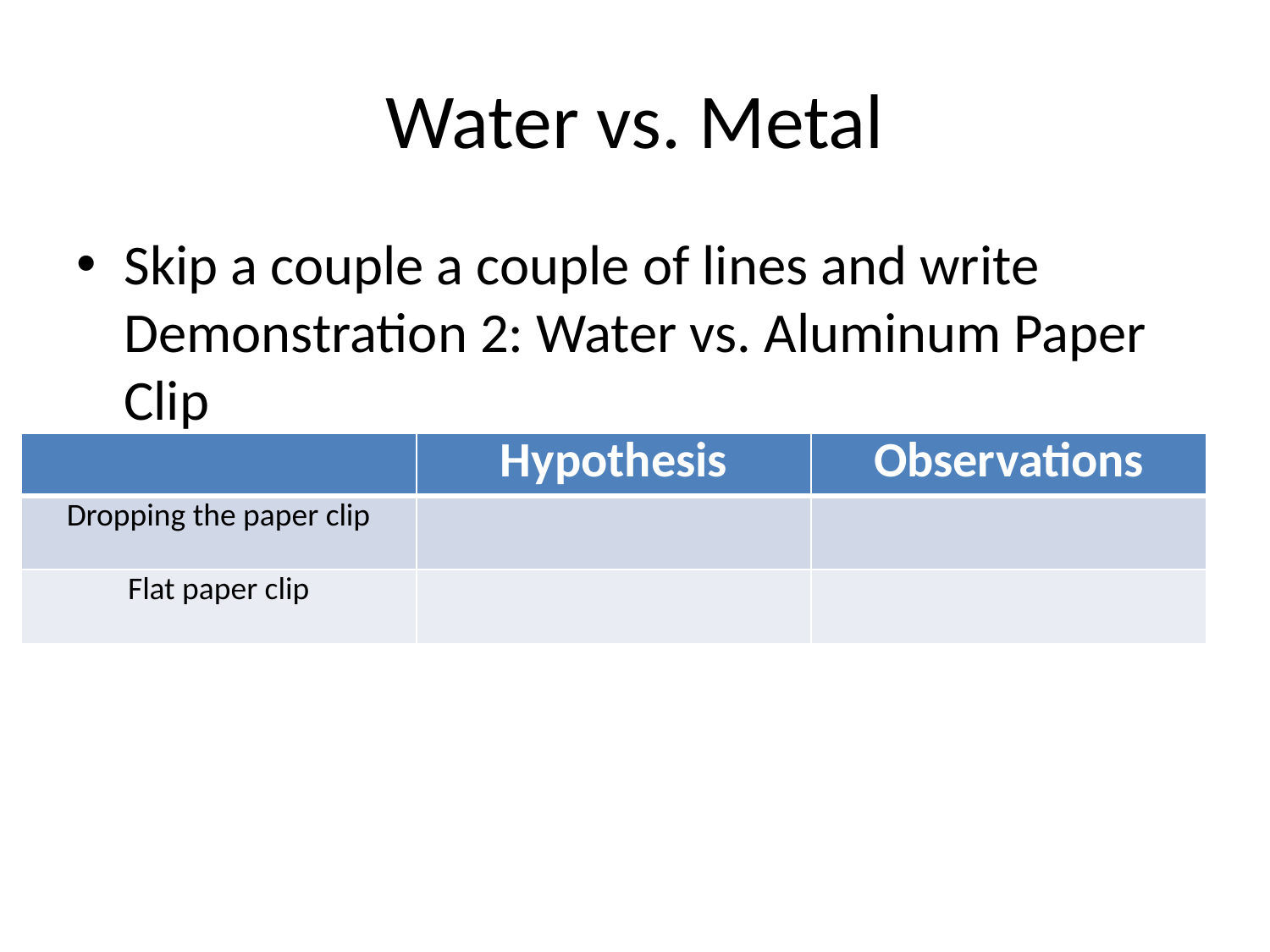

# Water vs. Metal
Skip a couple a couple of lines and write Demonstration 2: Water vs. Aluminum Paper Clip
Under your hypothesis, create a table with three columns and three rows

|  | Hypothesis | Observations |
| --- | --- | --- |
| Dropping the paper clip |  |  |
| Flat paper clip |  |  |